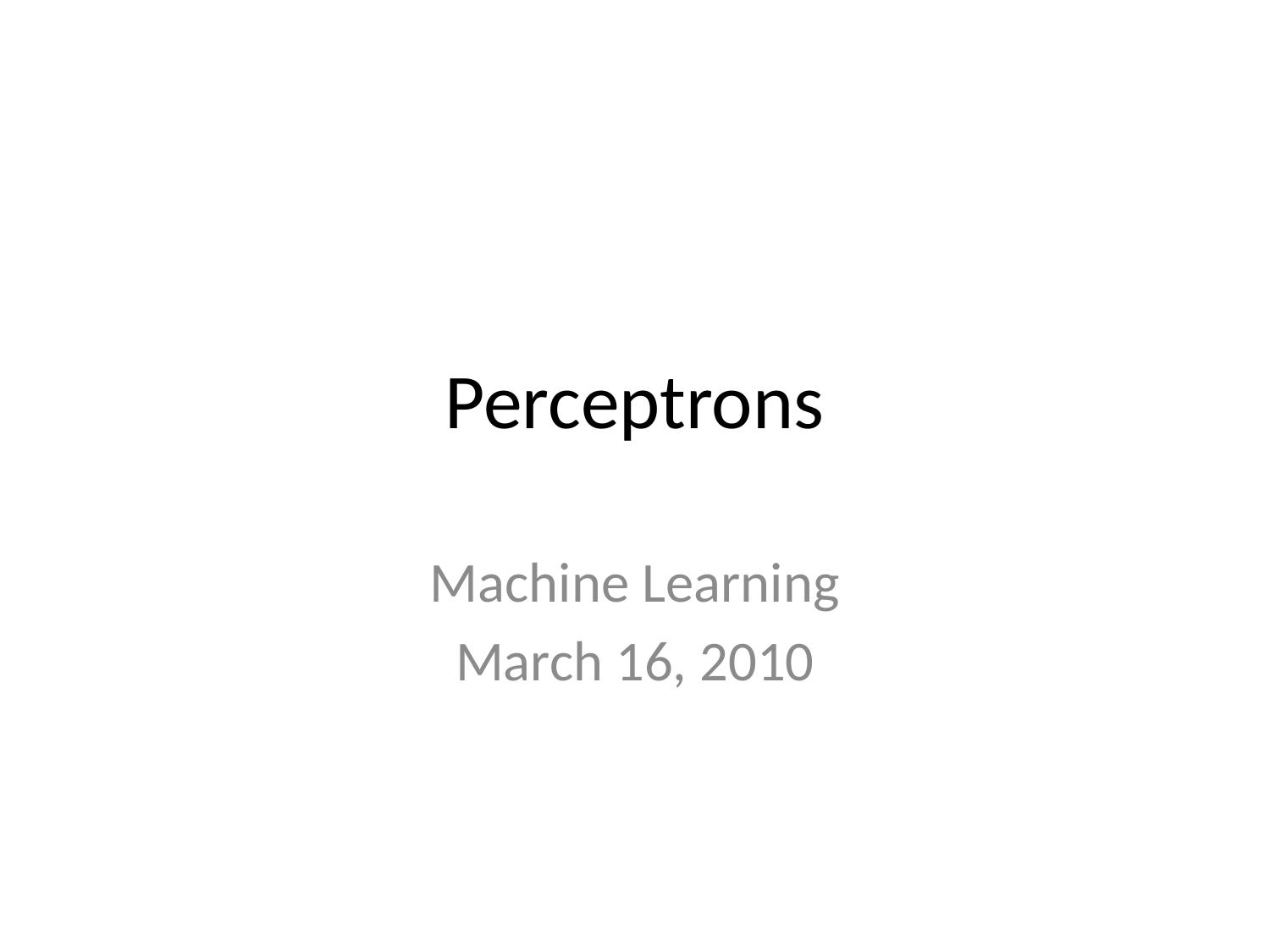

# Perceptrons
Machine Learning
March 16, 2010